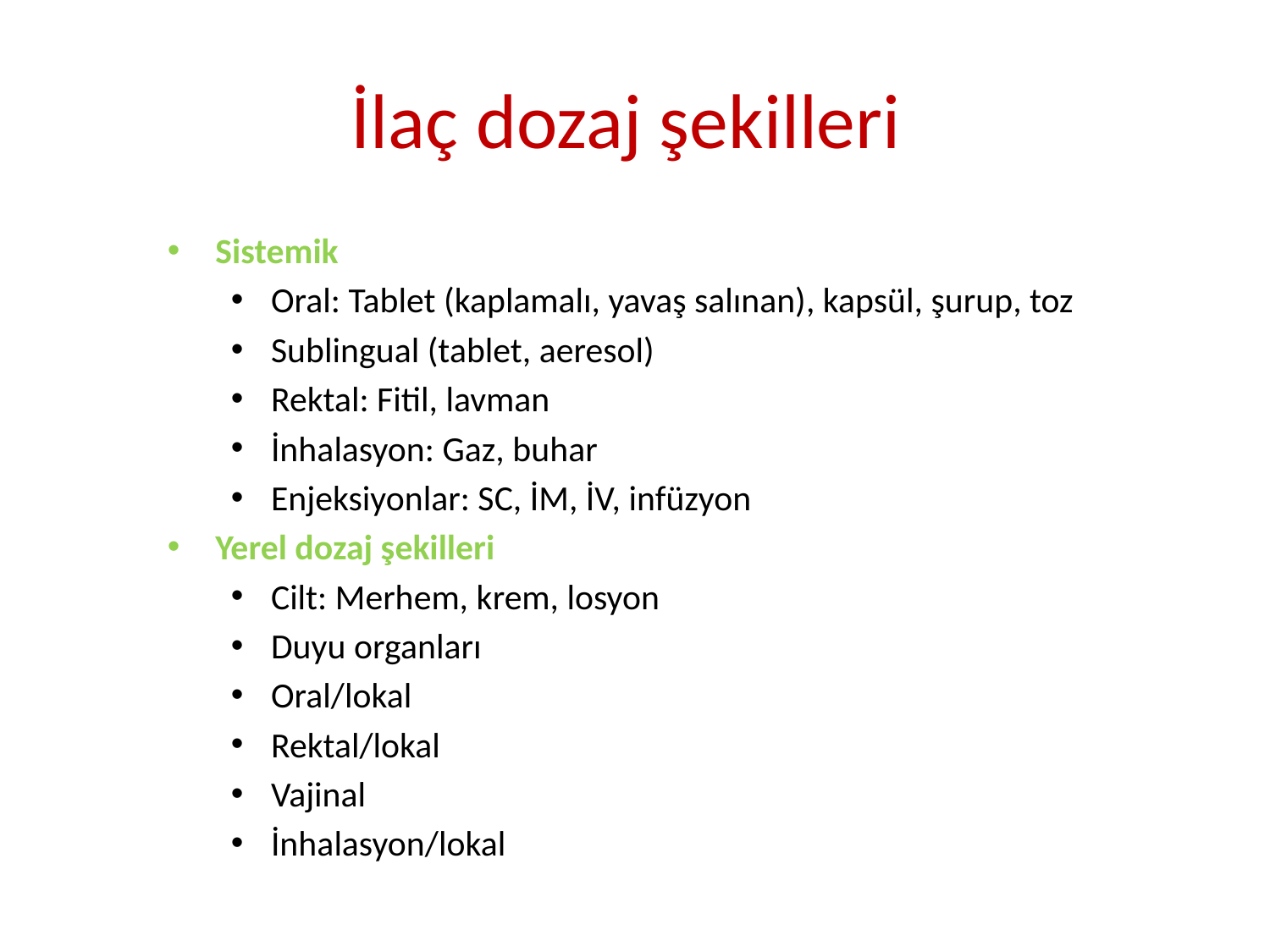

# İlaç dozaj şekilleri
Sistemik
Oral: Tablet (kaplamalı, yavaş salınan), kapsül, şurup, toz
Sublingual (tablet, aeresol)
Rektal: Fitil, lavman
İnhalasyon: Gaz, buhar
Enjeksiyonlar: SC, İM, İV, infüzyon
Yerel dozaj şekilleri
Cilt: Merhem, krem, losyon
Duyu organları
Oral/lokal
Rektal/lokal
Vajinal
İnhalasyon/lokal